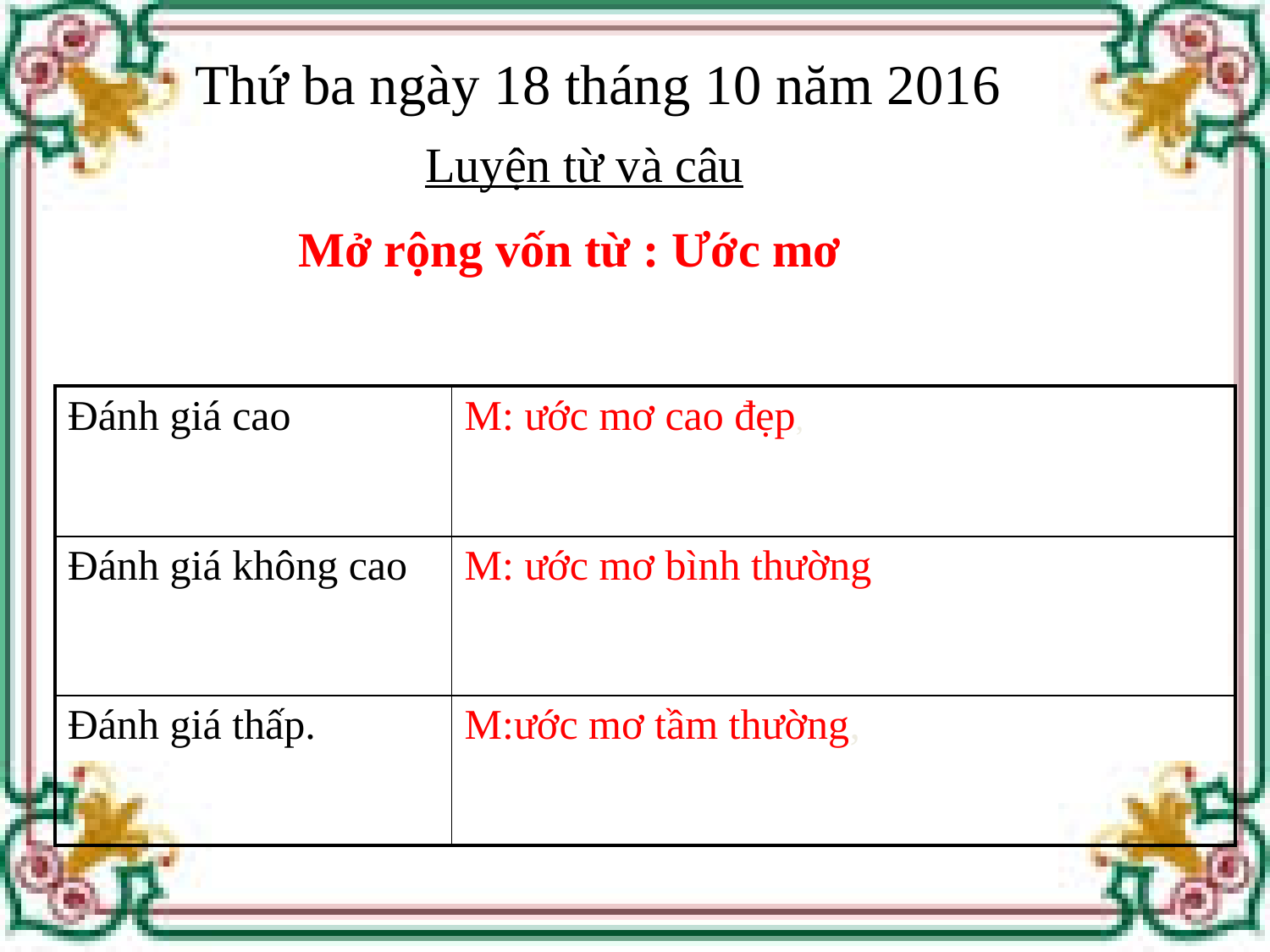

Thứ ba ngày 18 tháng 10 năm 2016
Luyện từ và câu
Mở rộng vốn từ : Ước mơ
| Đánh giá cao | M: ước mơ cao đẹp, |
| --- | --- |
| Đánh giá không cao | M: ước mơ bình thường |
| Đánh giá thấp. | M:ước mơ tầm thường, |